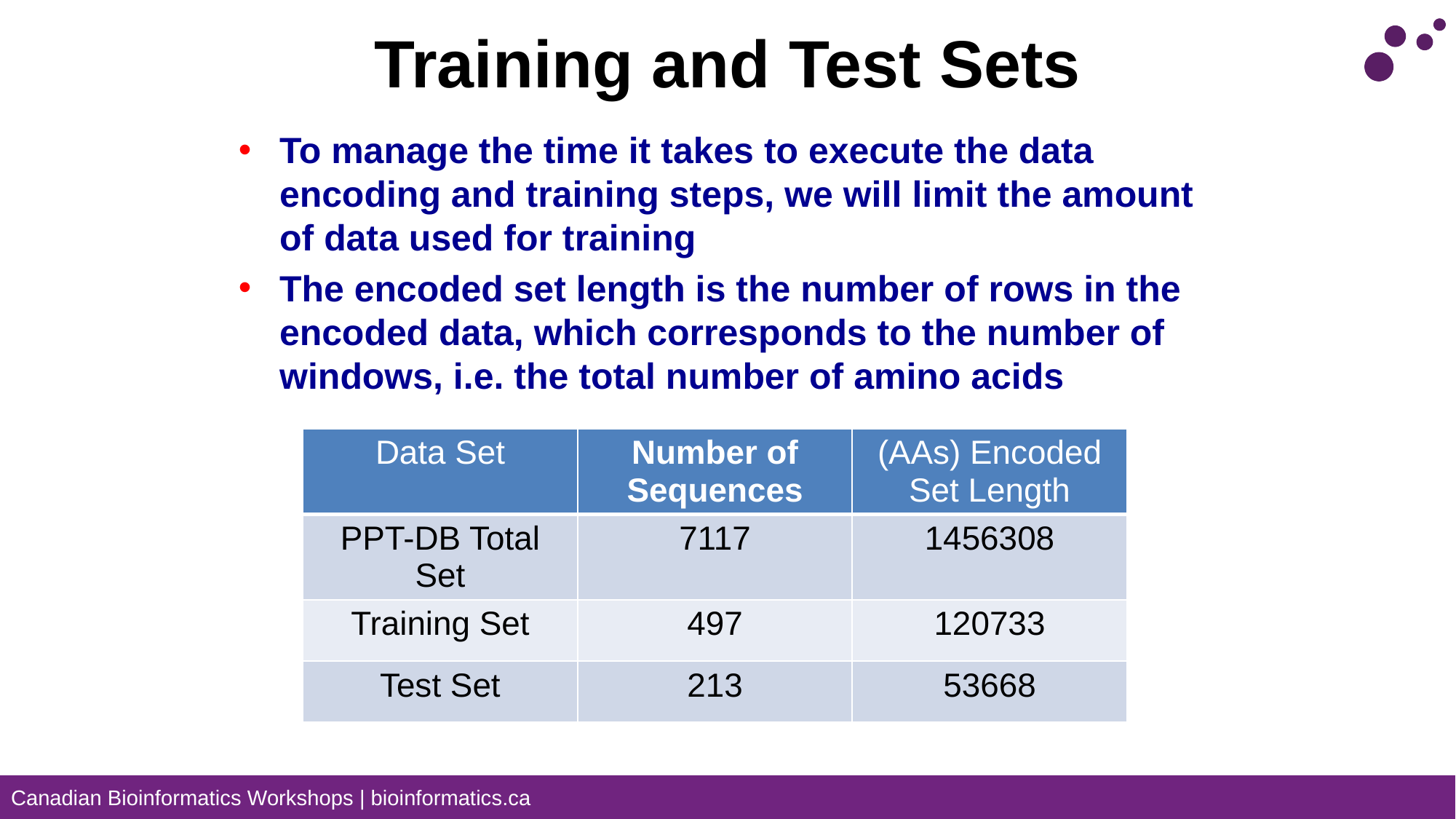

# Training and Test Sets
To manage the time it takes to execute the data encoding and training steps, we will limit the amount of data used for training
The encoded set length is the number of rows in the encoded data, which corresponds to the number of windows, i.e. the total number of amino acids

| Data Set | Number of Sequences | (AAs) Encoded Set Length |
| --- | --- | --- |
| PPT-DB Total Set | 7117 | 1456308 |
| Training Set | 497 | 120733 |
| Test Set | 213 | 53668 |